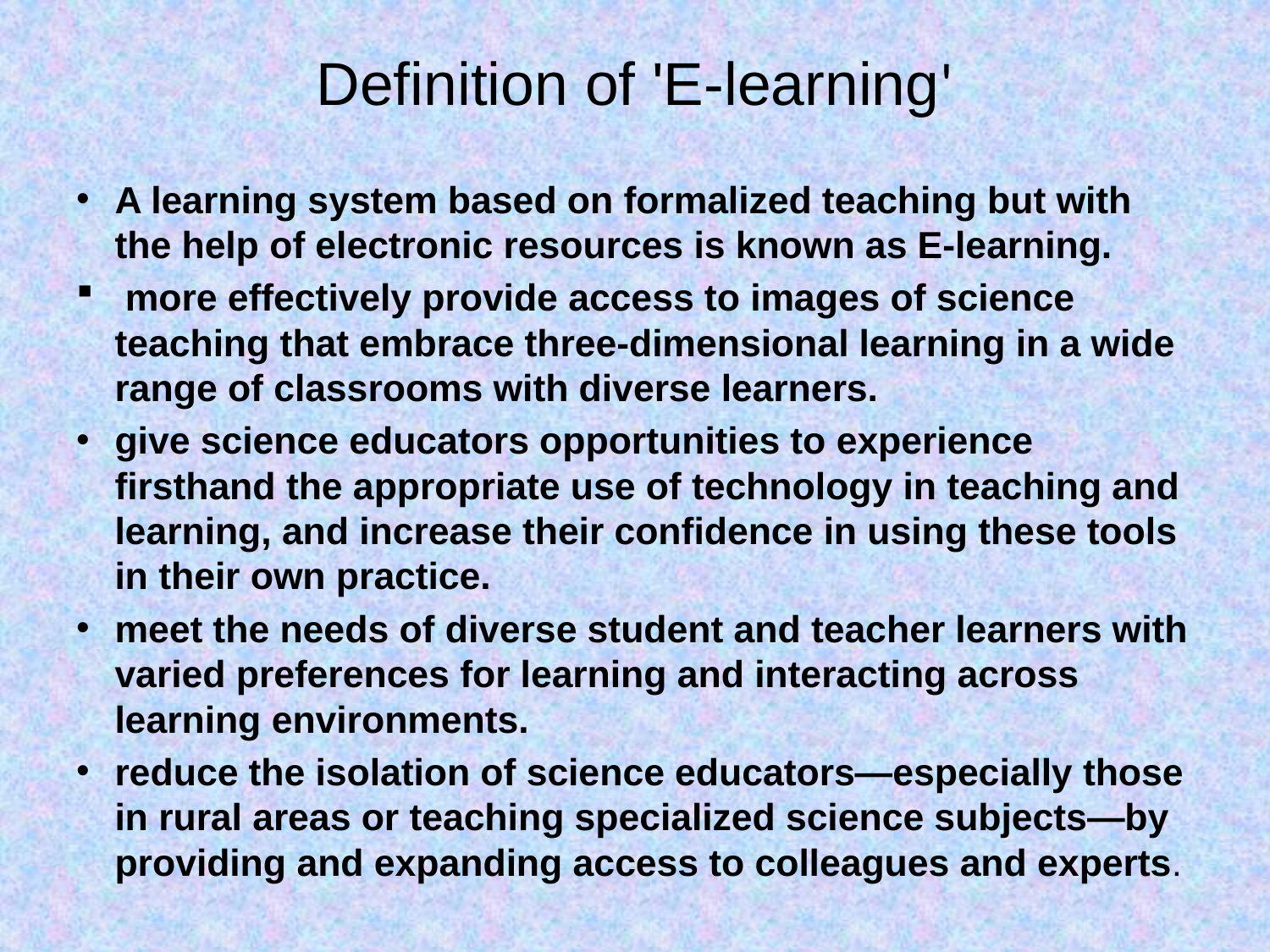

# Definition of 'E-learning'
A learning system based on formalized teaching but with the help of electronic resources is known as E-learning.
 more effectively provide access to images of science teaching that embrace three-dimensional learning in a wide range of classrooms with diverse learners.
give science educators opportunities to experience firsthand the appropriate use of technology in teaching and learning, and increase their confidence in using these tools in their own practice.
meet the needs of diverse student and teacher learners with varied preferences for learning and interacting across learning environments.
reduce the isolation of science educators—especially those in rural areas or teaching specialized science subjects—by providing and expanding access to colleagues and experts.